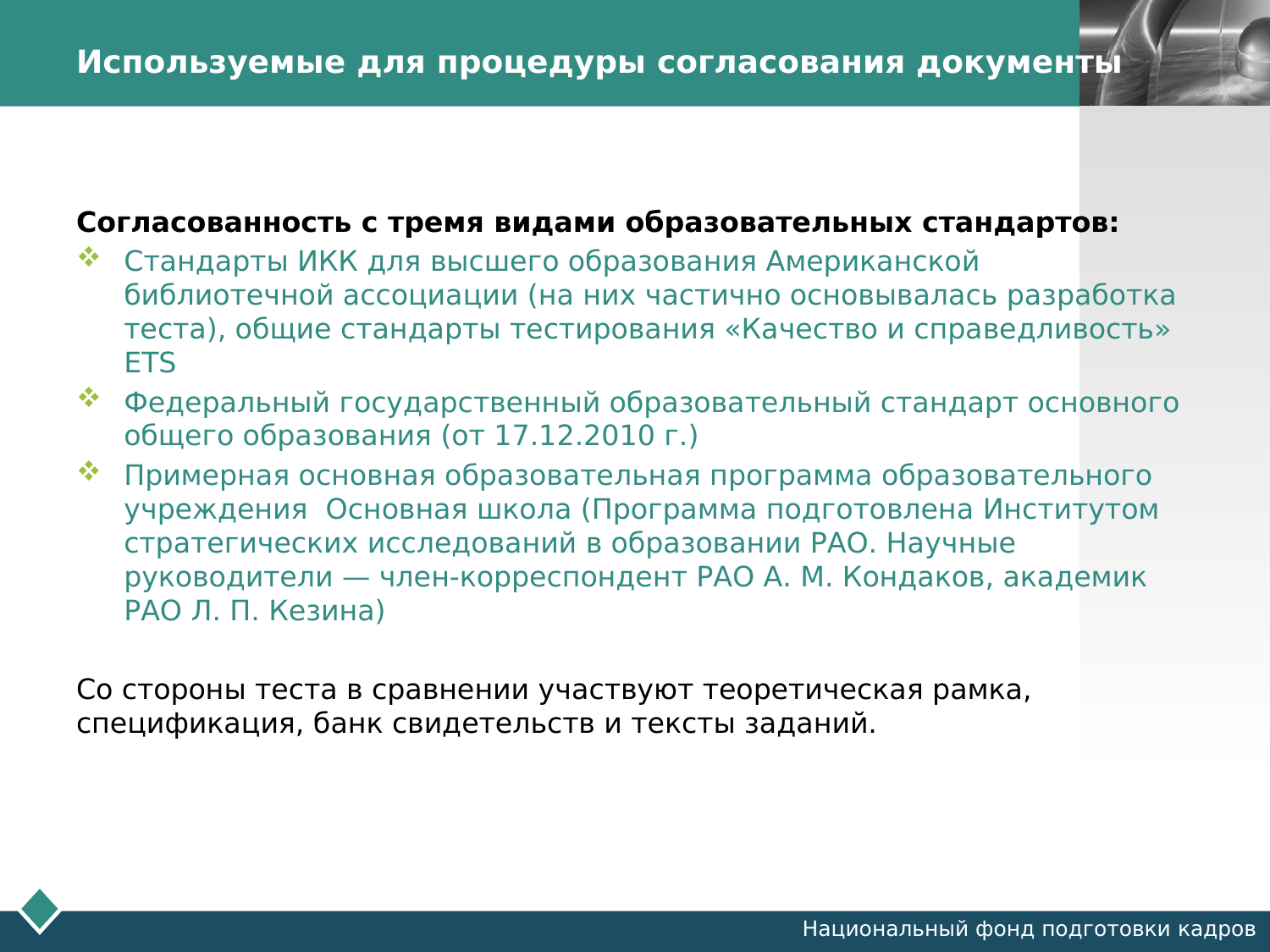

# Используемые для процедуры согласования документы

Согласованность с тремя видами образовательных стандартов:
Стандарты ИКК для высшего образования Американской библиотечной ассоциации (на них частично основывалась разработка теста), общие стандарты тестирования «Качество и справедливость» ETS
Федеральный государственный образовательный стандарт основного общего образования (от 17.12.2010 г.)
Примерная основная образовательная программа образовательного учреждения  Основная школа (Программа подготовлена Институтом стратегических исследований в образовании РАО. Научные руководители — член-корреспондент РАО А. М. Кондаков, академик РАО Л. П. Кезина)

Со стороны теста в сравнении участвуют теоретическая рамка, спецификация, банк свидетельств и тексты заданий.

Национальный фонд подготовки кадров